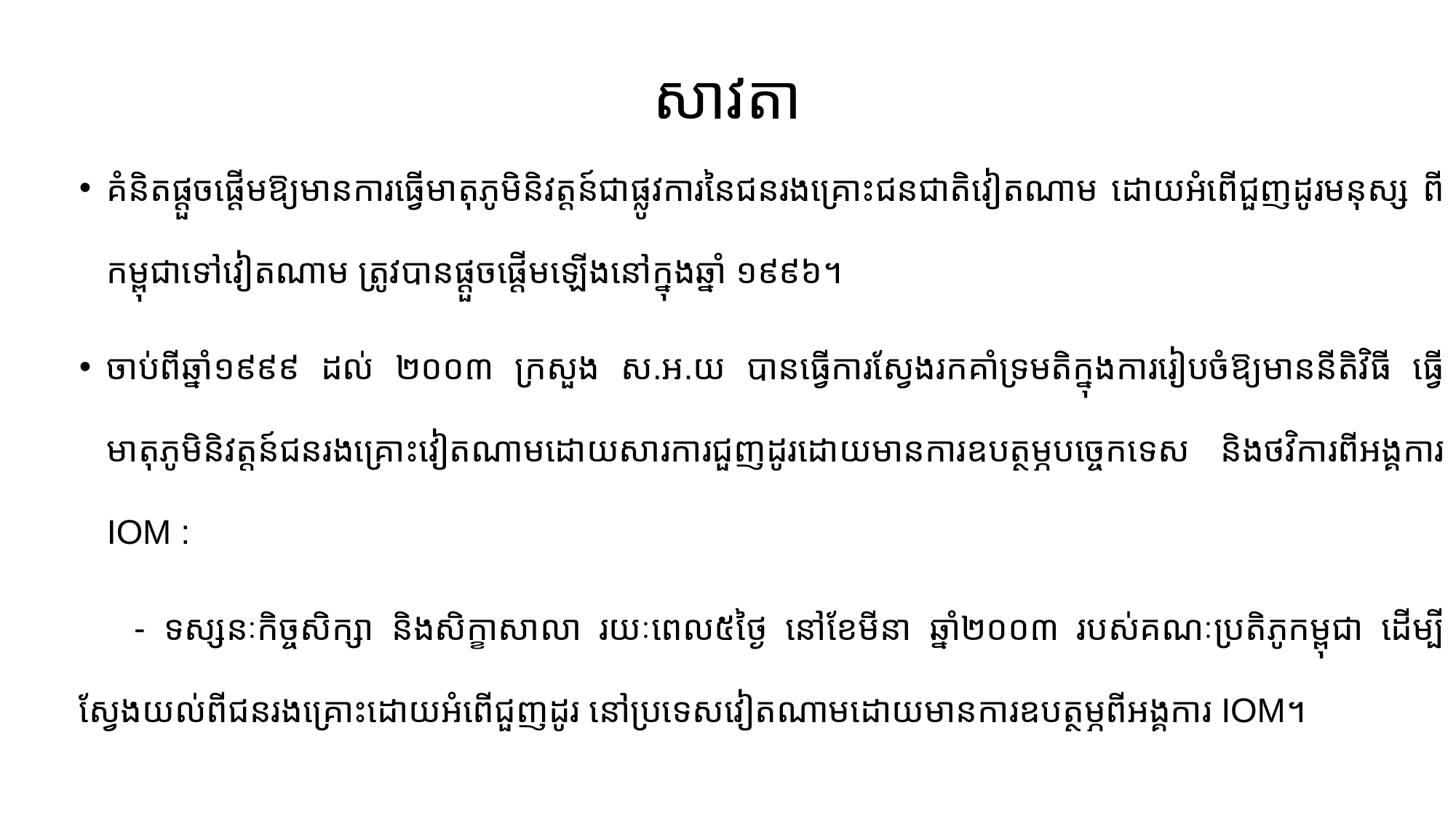

# សាវតា
គំនិតផ្ដួចផ្ដើមឱ្យមានការធ្វើមាតុភូមិនិវត្តន៍ជាផ្លូវការនៃជនរងគ្រោះជនជាតិវៀតណាម ដោយអំពើជួញដូរមនុស្ស ពីកម្ពុជាទៅវៀតណាម ត្រូវបានផ្ដួចផ្ដើមឡើងនៅក្នុងឆ្នាំ ១៩៩៦។
ចាប់ពីឆ្នាំ១៩៩៩ ដល់ ២០០៣ ក្រសួង ស.អ.យ បានធ្វើការស្វែងរកគាំទ្រមតិក្នុងការរៀបចំឱ្យមាននីតិវិធី ធ្វើមាតុភូមិនិវត្តន៍ជនរងគ្រោះវៀតណាមដោយសារការជួញដូរដោយមានការឧបត្ថម្ភបច្ចេកទេស និងថវិការពីអង្គការ IOM :
   - ទស្សនៈកិច្ចសិក្សា និងសិក្ខាសាលា រយៈពេល៥ថ្ងៃ នៅខែមីនា ឆ្នាំ២០០៣ របស់គណៈប្រតិភូកម្ពុជា ដើម្បីស្វែងយល់ពីជនរងគ្រោះដោយអំពើជួញដូរ នៅប្រទេសវៀតណាមដោយមានការឧបត្ថម្ភពីអង្គការ IOM។